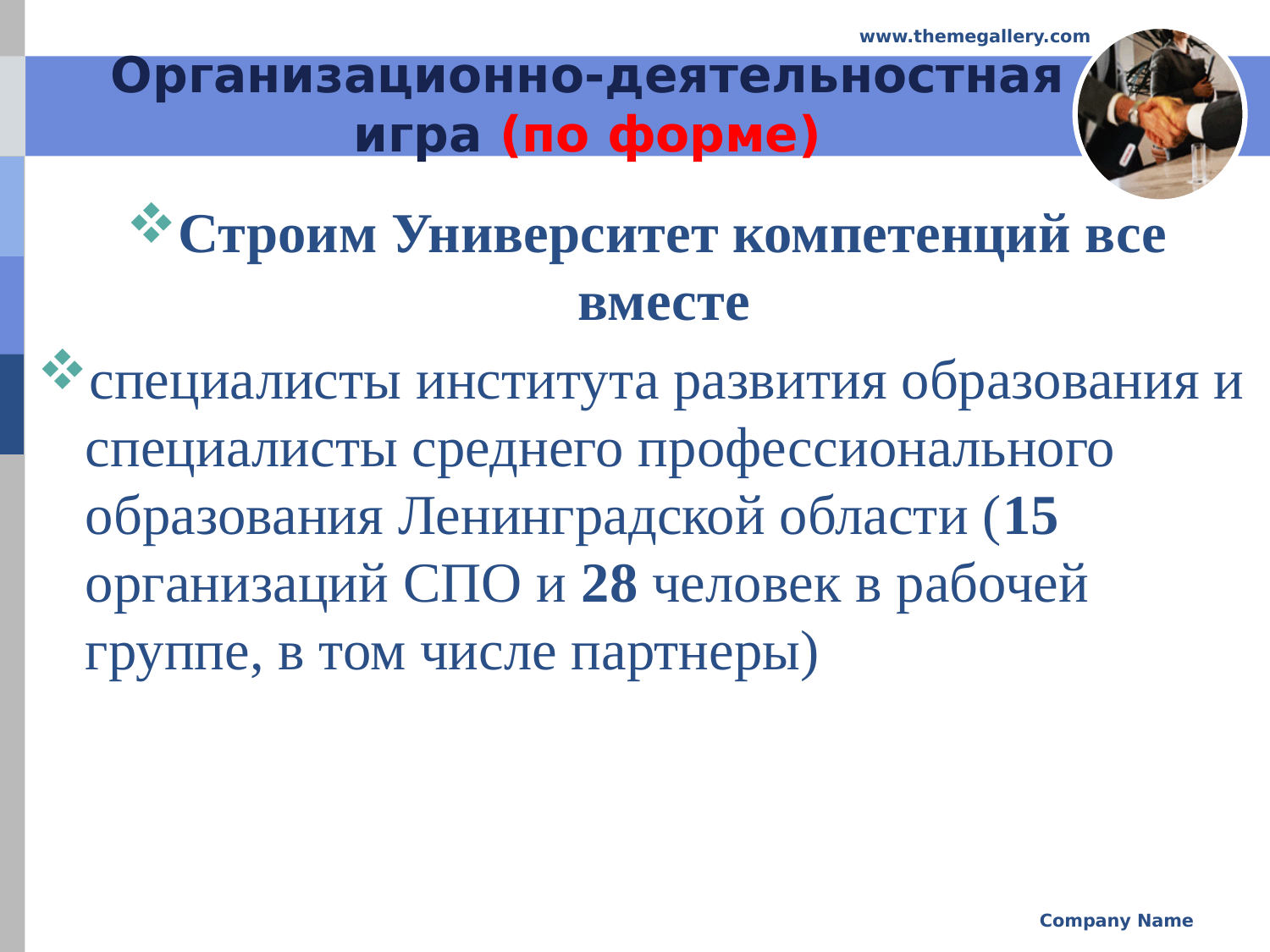

www.themegallery.com
# Организационно-деятельностная игра (по форме)
Строим Университет компетенций все вместе
специалисты института развития образования и специалисты среднего профессионального образования Ленинградской области (15 организаций СПО и 28 человек в рабочей группе, в том числе партнеры)
Company Name